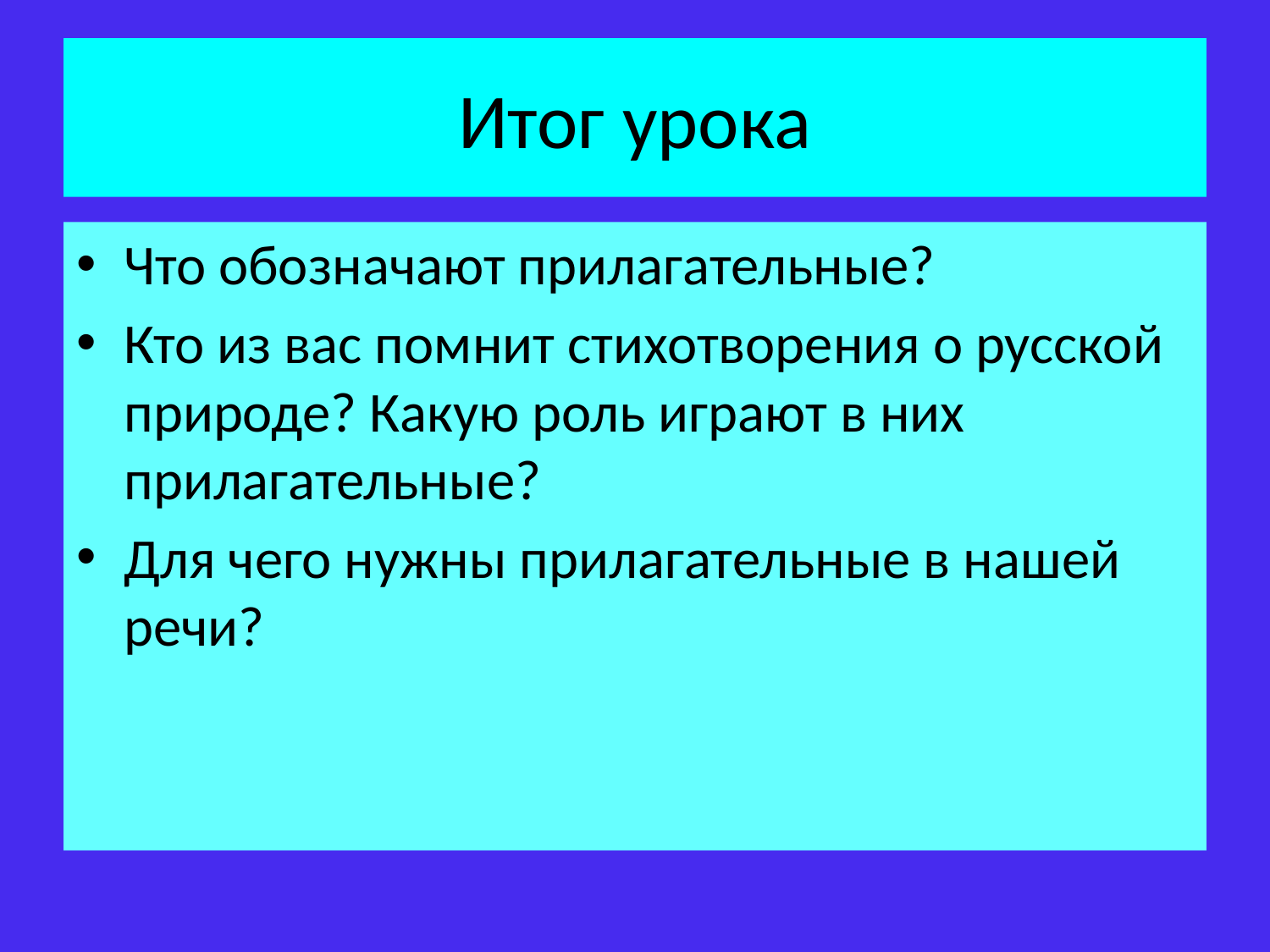

# Итог урока
Что обозначают прилагательные?
Кто из вас помнит стихотворения о русской природе? Какую роль играют в них прилагательные?
Для чего нужны прилагательные в нашей речи?